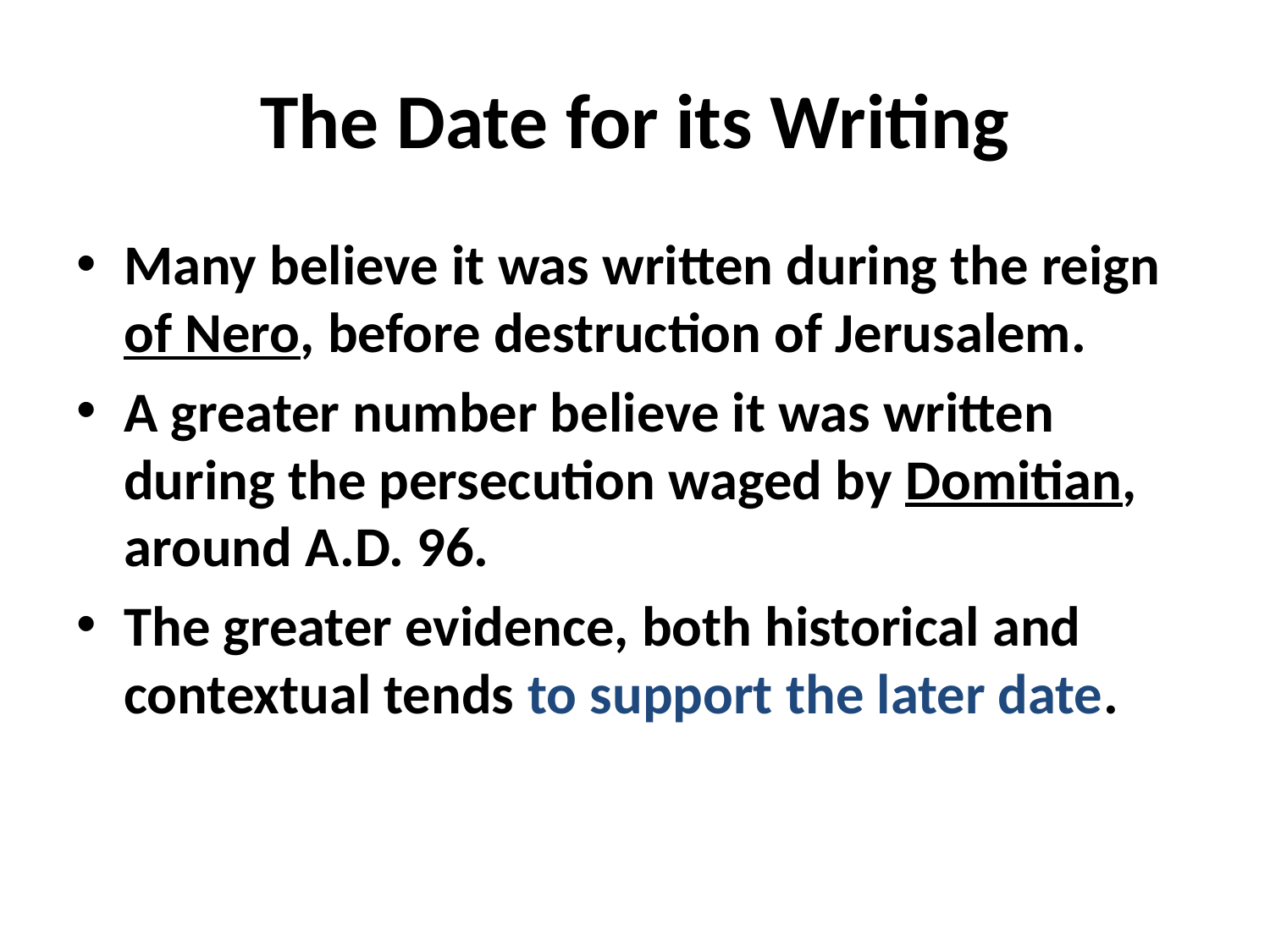

# The Date for its Writing
Many believe it was written during the reign of Nero, before destruction of Jerusalem.
A greater number believe it was written during the persecution waged by Domitian, around A.D. 96.
The greater evidence, both historical and contextual tends to support the later date.